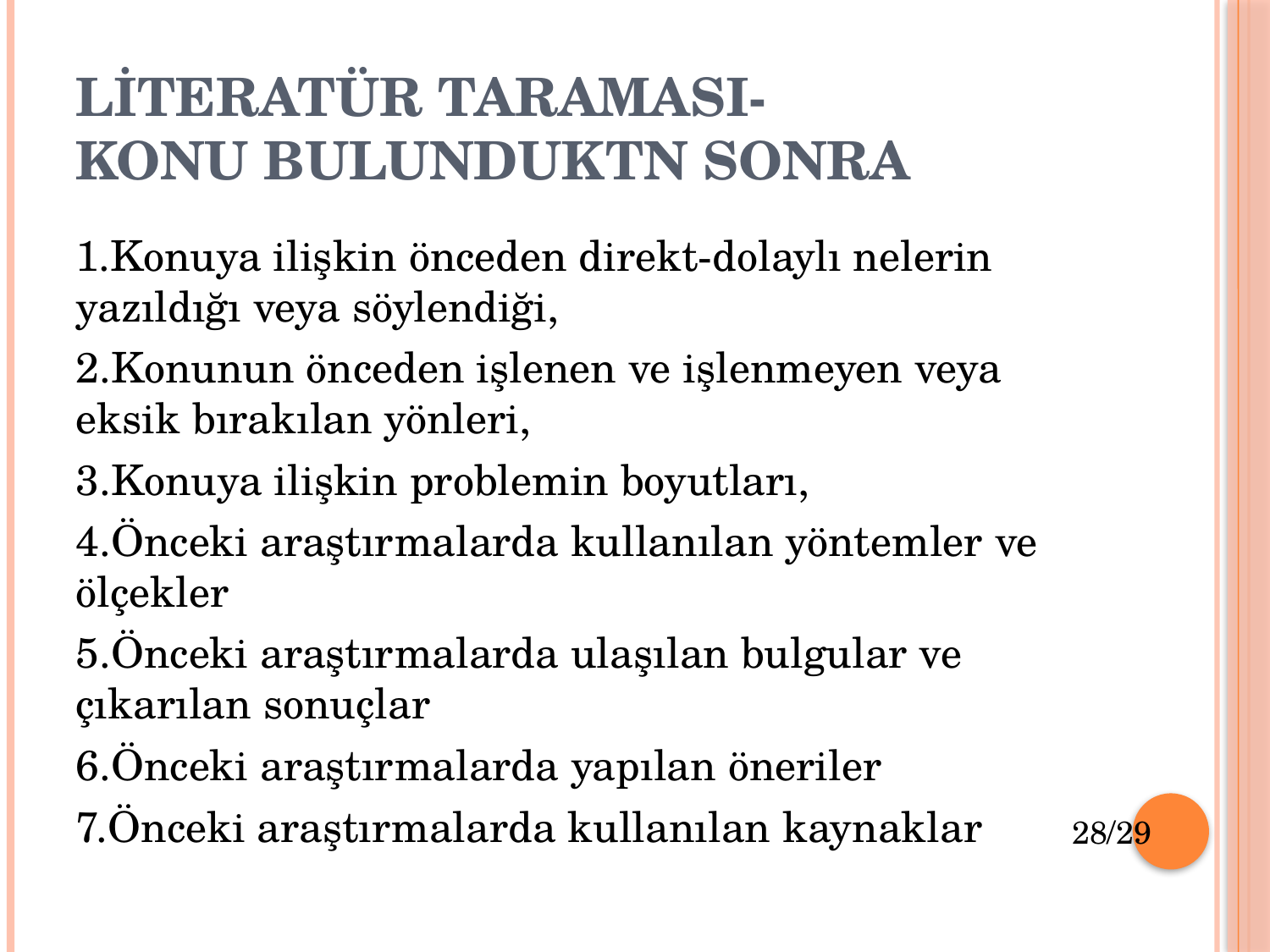

# LİTERATÜR TARAMASI- KONU BULUNDUKTN SONRA
1.Konuya ilişkin önceden direkt-dolaylı nelerin yazıldığı veya söylendiği,
2.Konunun önceden işlenen ve işlenmeyen veya eksik bırakılan yönleri,
3.Konuya ilişkin problemin boyutları,
4.Önceki araştırmalarda kullanılan yöntemler ve ölçekler
5.Önceki araştırmalarda ulaşılan bulgular ve çıkarılan sonuçlar
6.Önceki araştırmalarda yapılan öneriler
7.Önceki araştırmalarda kullanılan kaynaklar